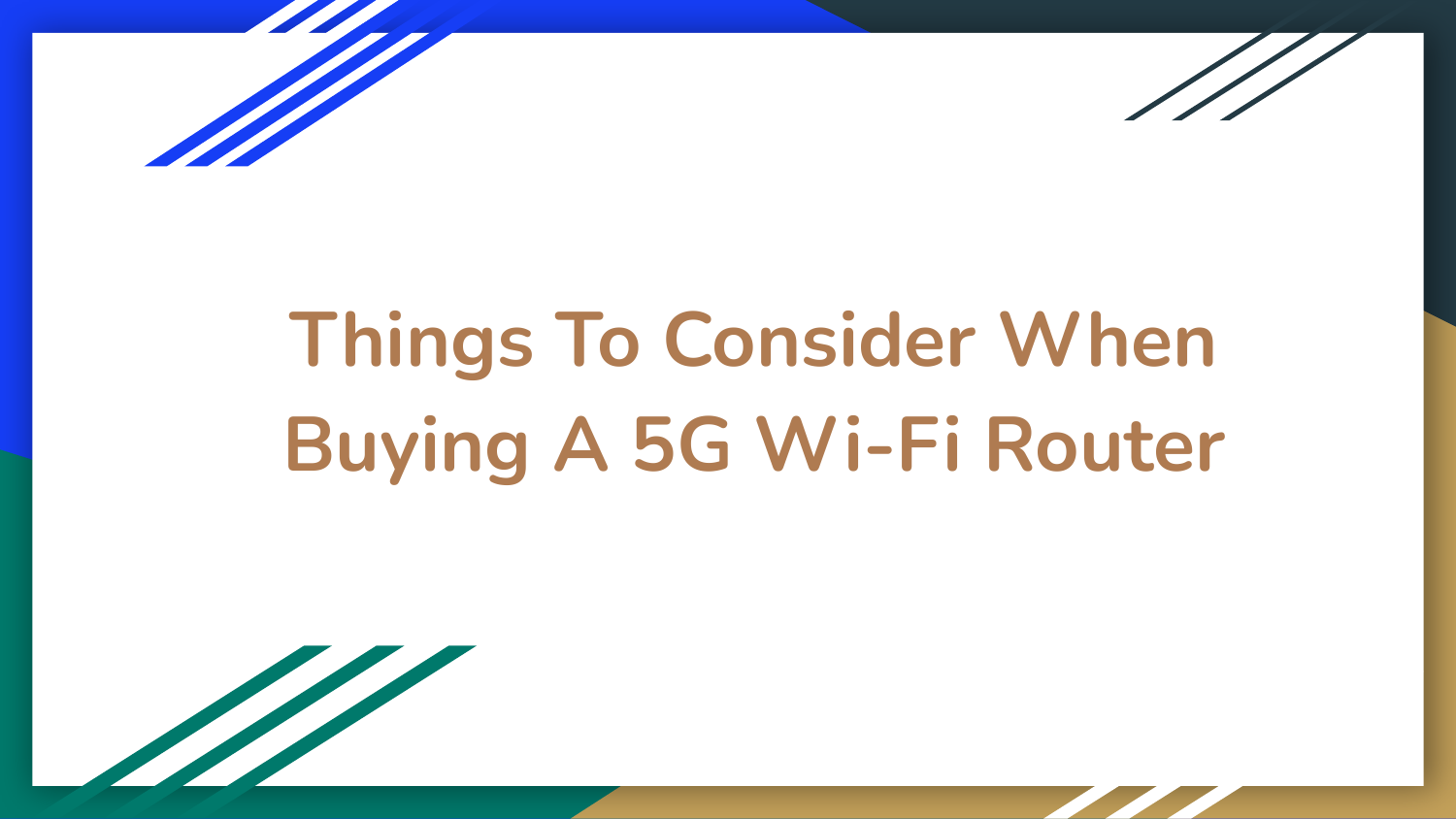

# Things To Consider When Buying A 5G Wi-Fi Router